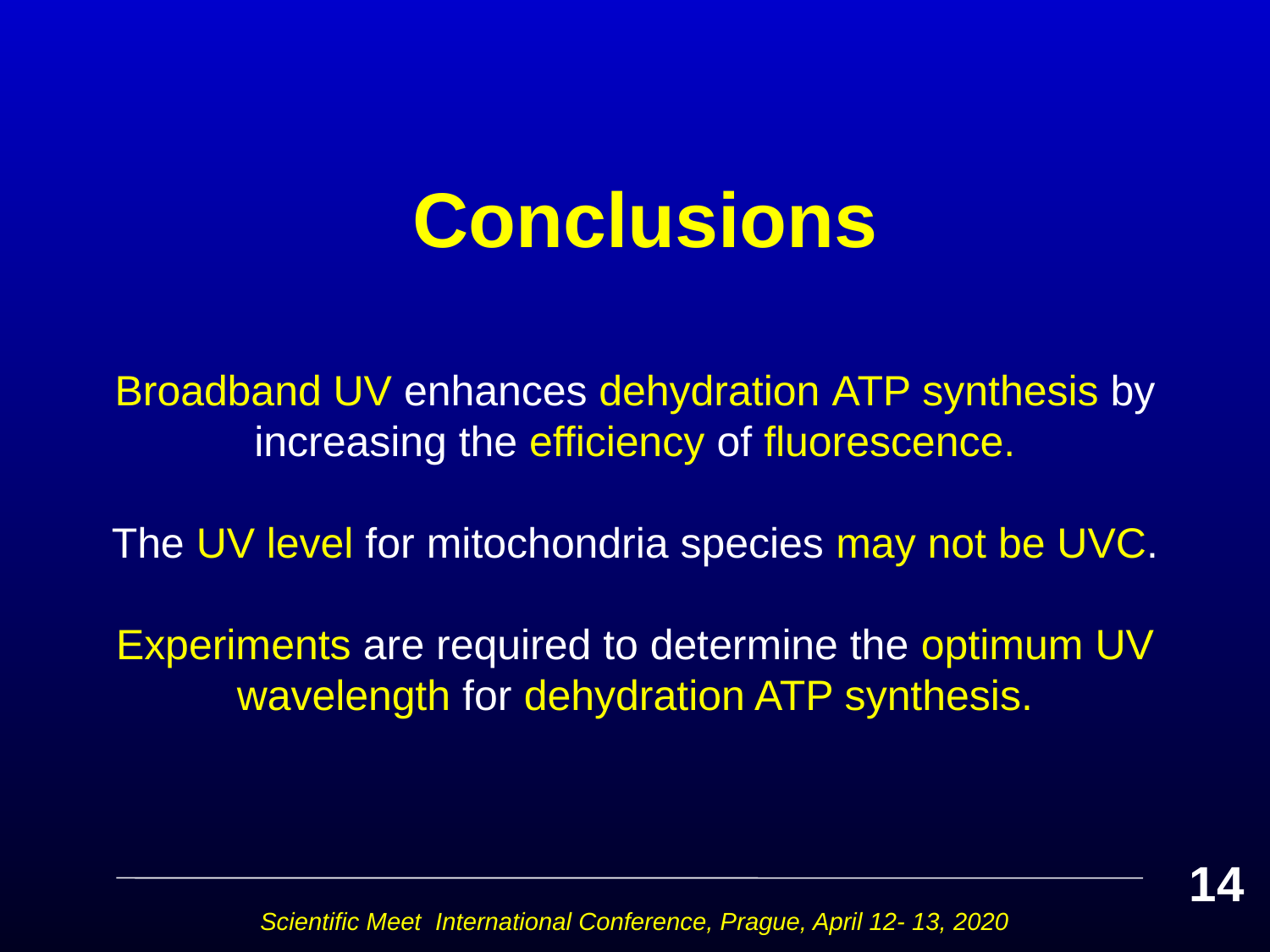

# Conclusions

Broadband UV enhances dehydration ATP synthesis by increasing the efficiency of fluorescence.

The UV level for mitochondria species may not be UVC.

Experiments are required to determine the optimum UV wavelength for dehydration ATP synthesis.
14
Scientific Meet  International Conference, Prague, April 12- 13, 2020